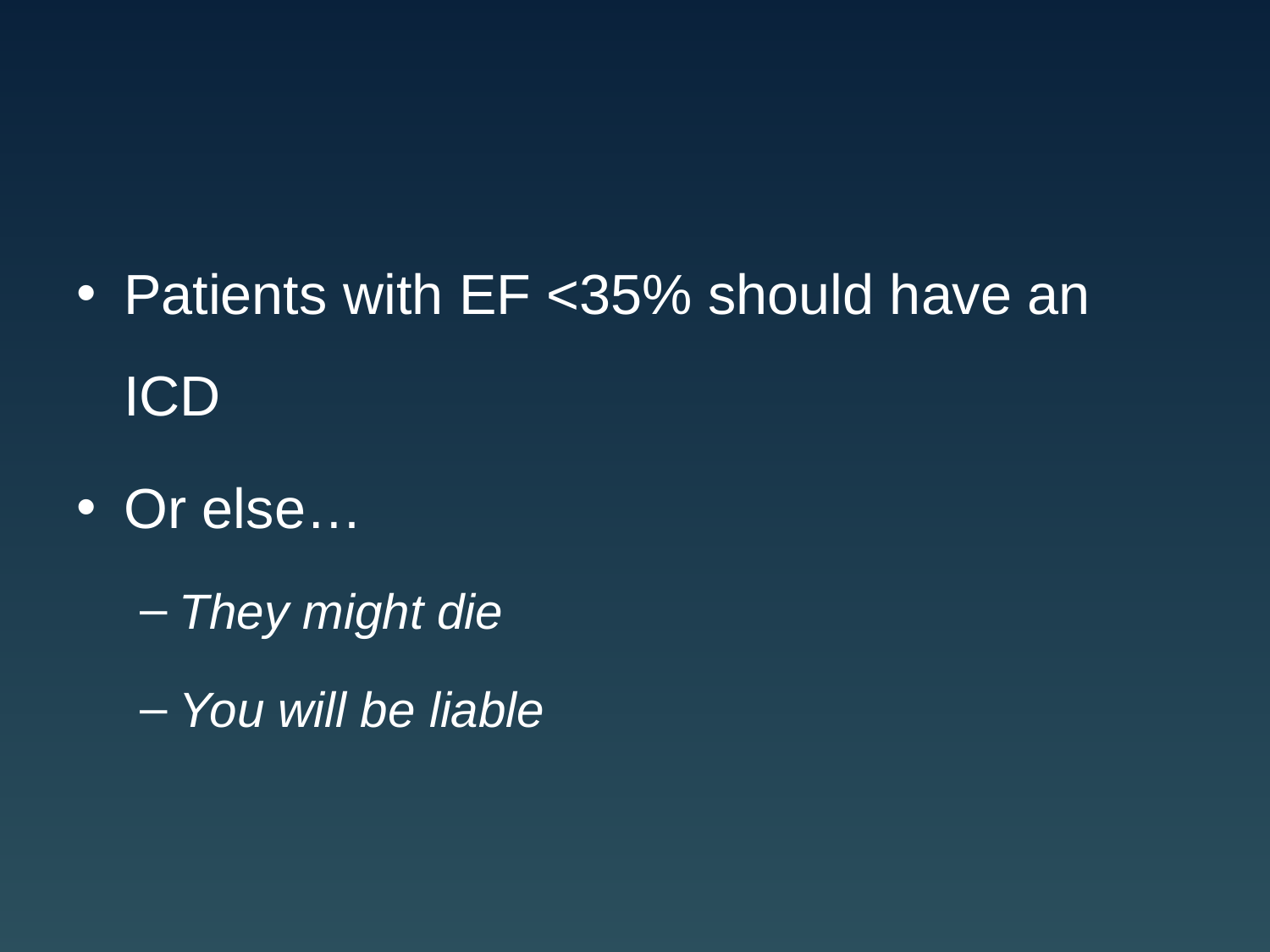

#
Patients with EF <35% should have an ICD
Or else…
They might die
You will be liable